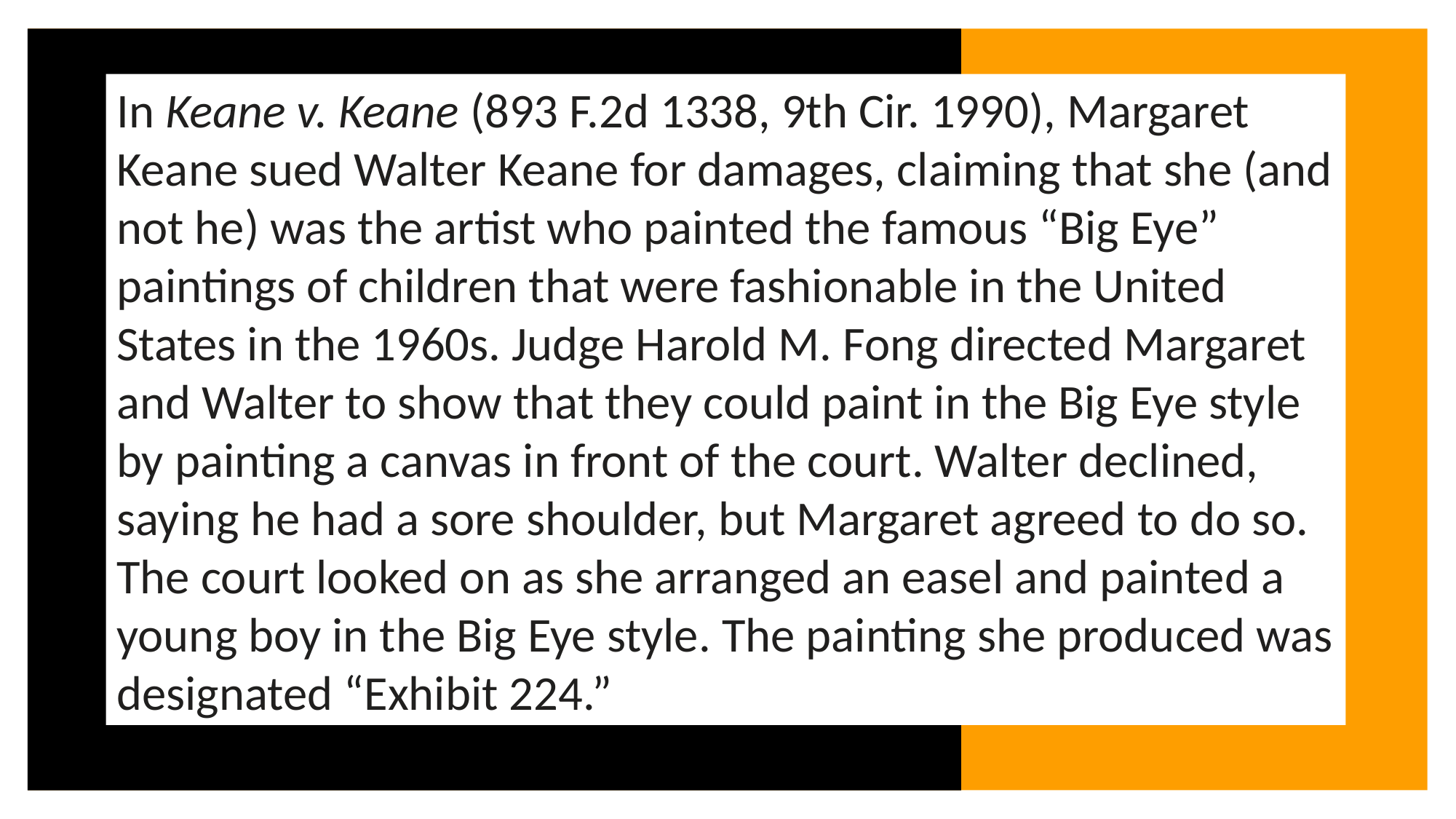

In Keane v. Keane (893 F.2d 1338, 9th Cir. 1990), Margaret Keane sued Walter Keane for damages, claiming that she (and not he) was the artist who painted the famous “Big Eye” paintings of children that were fashionable in the United States in the 1960s. Judge Harold M. Fong directed Margaret and Walter to show that they could paint in the Big Eye style by painting a canvas in front of the court. Walter declined, saying he had a sore shoulder, but Margaret agreed to do so. The court looked on as she arranged an easel and painted a young boy in the Big Eye style. The painting she produced was designated “Exhibit 224.”